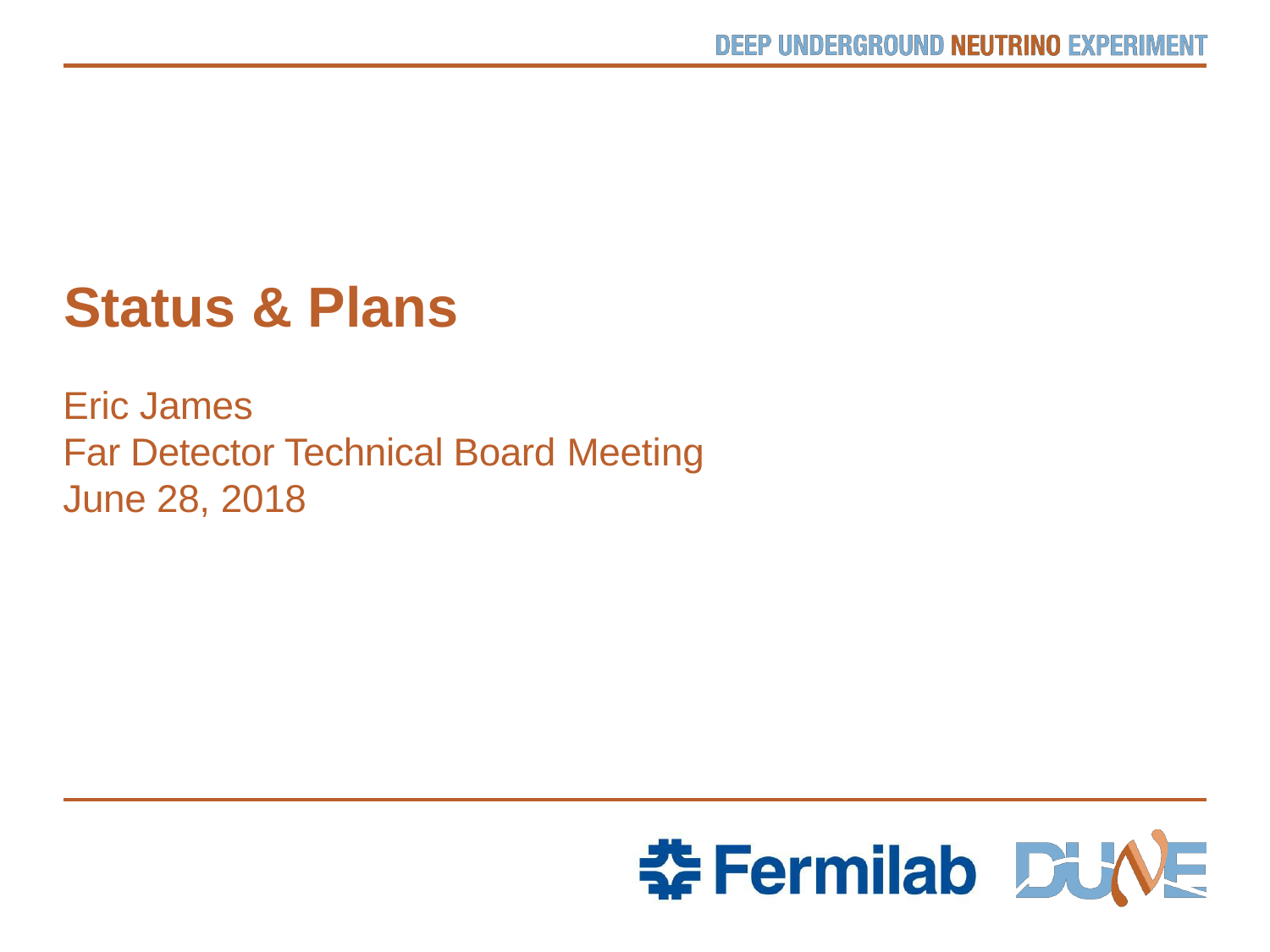

Status & Plans
Eric James
Far Detector Technical Board Meeting
June 28, 2018